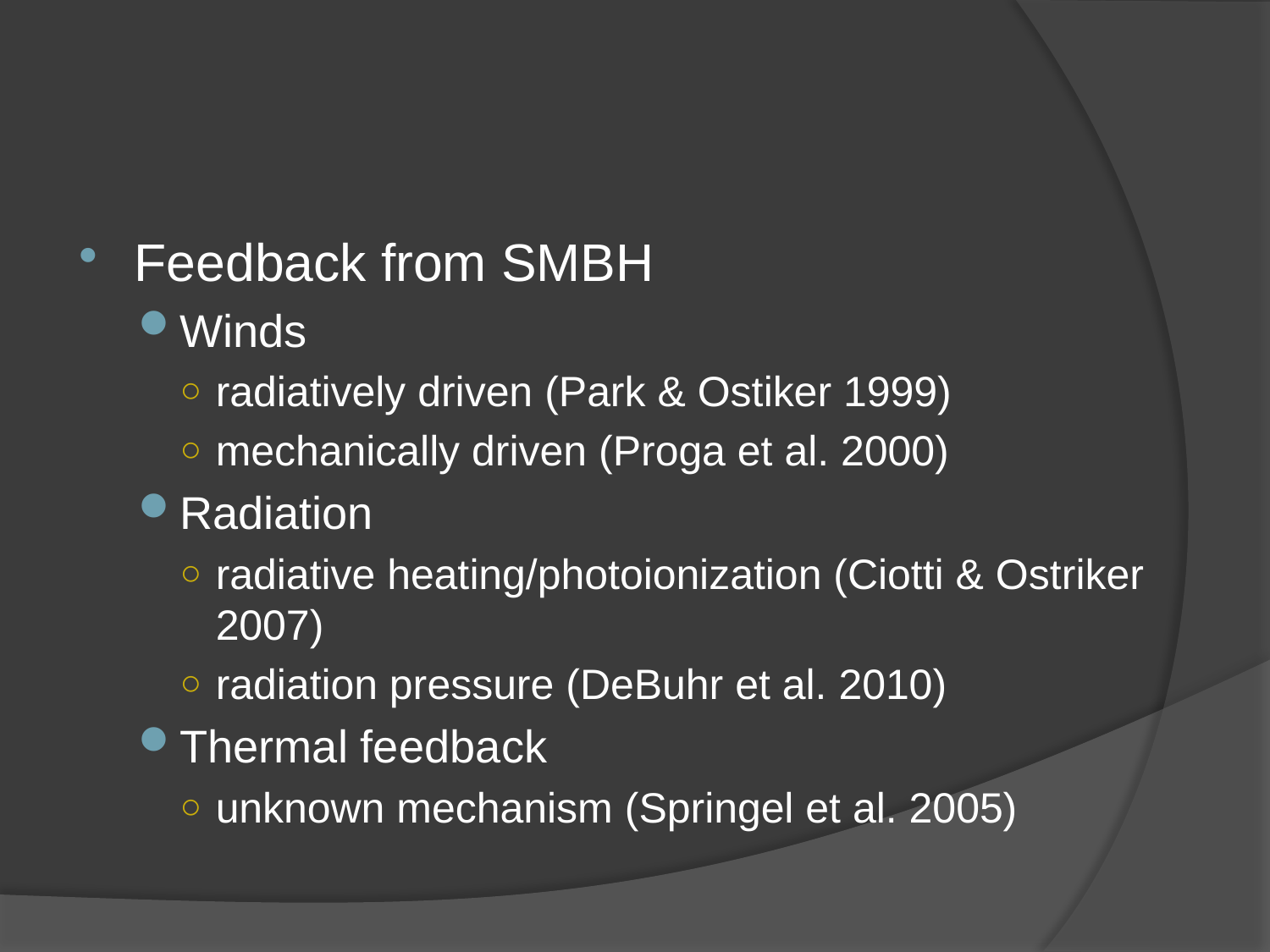

#
Feedback from SMBH
Winds
radiatively driven (Park & Ostiker 1999)
mechanically driven (Proga et al. 2000)
Radiation
radiative heating/photoionization (Ciotti & Ostriker 2007)
radiation pressure (DeBuhr et al. 2010)
Thermal feedback
unknown mechanism (Springel et al. 2005)